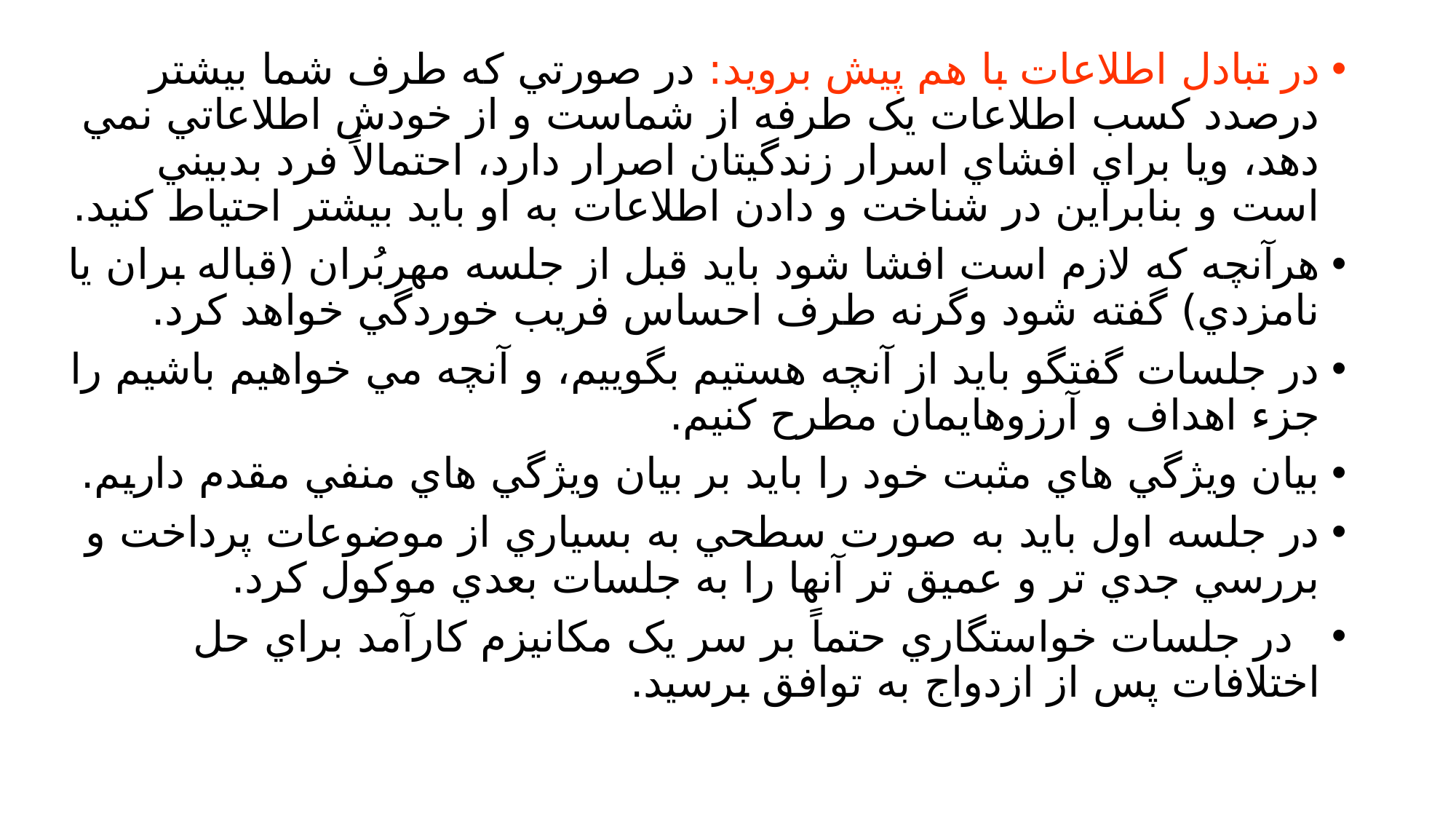

#
در تبادل اطلاعات با هم پيش برويد: در صورتي که طرف شما بيشتر درصدد کسب اطلاعات يک طرفه از شماست و از خودش اطلاعاتي نمي دهد، ويا براي افشاي اسرار زندگيتان اصرار دارد، احتمالاً فرد بدبيني است و بنابراين در شناخت و دادن اطلاعات به او بايد بيشتر احتياط کنيد.
هرآنچه که لازم است افشا شود بايد قبل از جلسه مهربُران (قباله بران يا نامزدي) گفته شود وگرنه طرف احساس فريب خوردگي خواهد کرد.
در جلسات گفتگو بايد از آنچه هستيم بگوييم، و آنچه مي خواهيم باشيم را جزء اهداف و آرزوهايمان مطرح کنيم.
بيان ويژگي هاي مثبت خود را بايد بر بيان ويژگي هاي منفي مقدم داريم.
در جلسه اول بايد به صورت سطحي به بسياري از موضوعات پرداخت و بررسي جدي تر و عميق تر آنها را به جلسات بعدي موکول کرد.
  در جلسات خواستگاري حتماً بر سر يک مکانيزم کارآمد براي حل اختلافات پس از ازدواج به توافق برسيد.